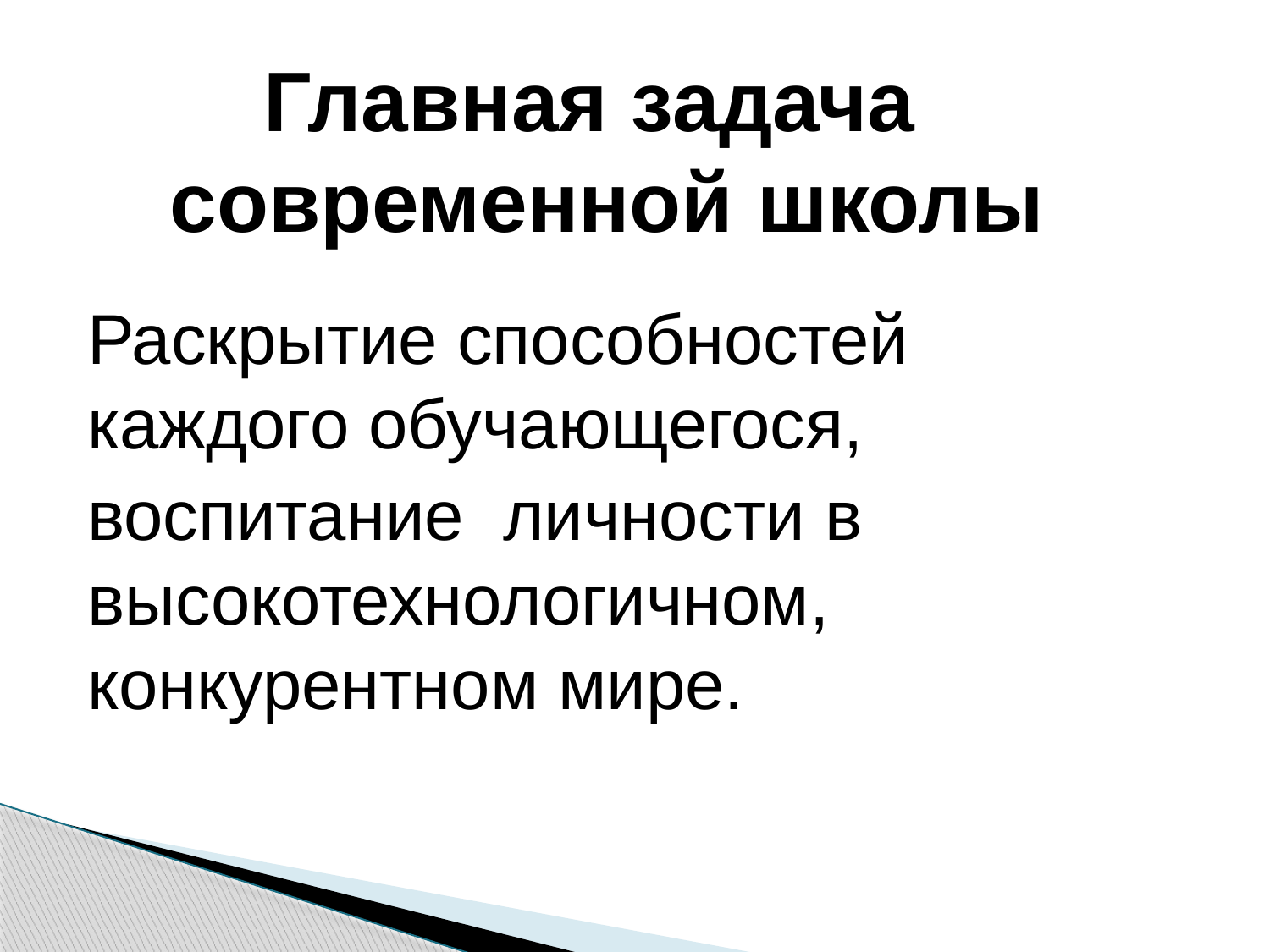

# Главная задача современной школы
Раскрытие способностей каждого обучающегося,
воспитание  личности в высокотехнологичном, конкурентном мире.